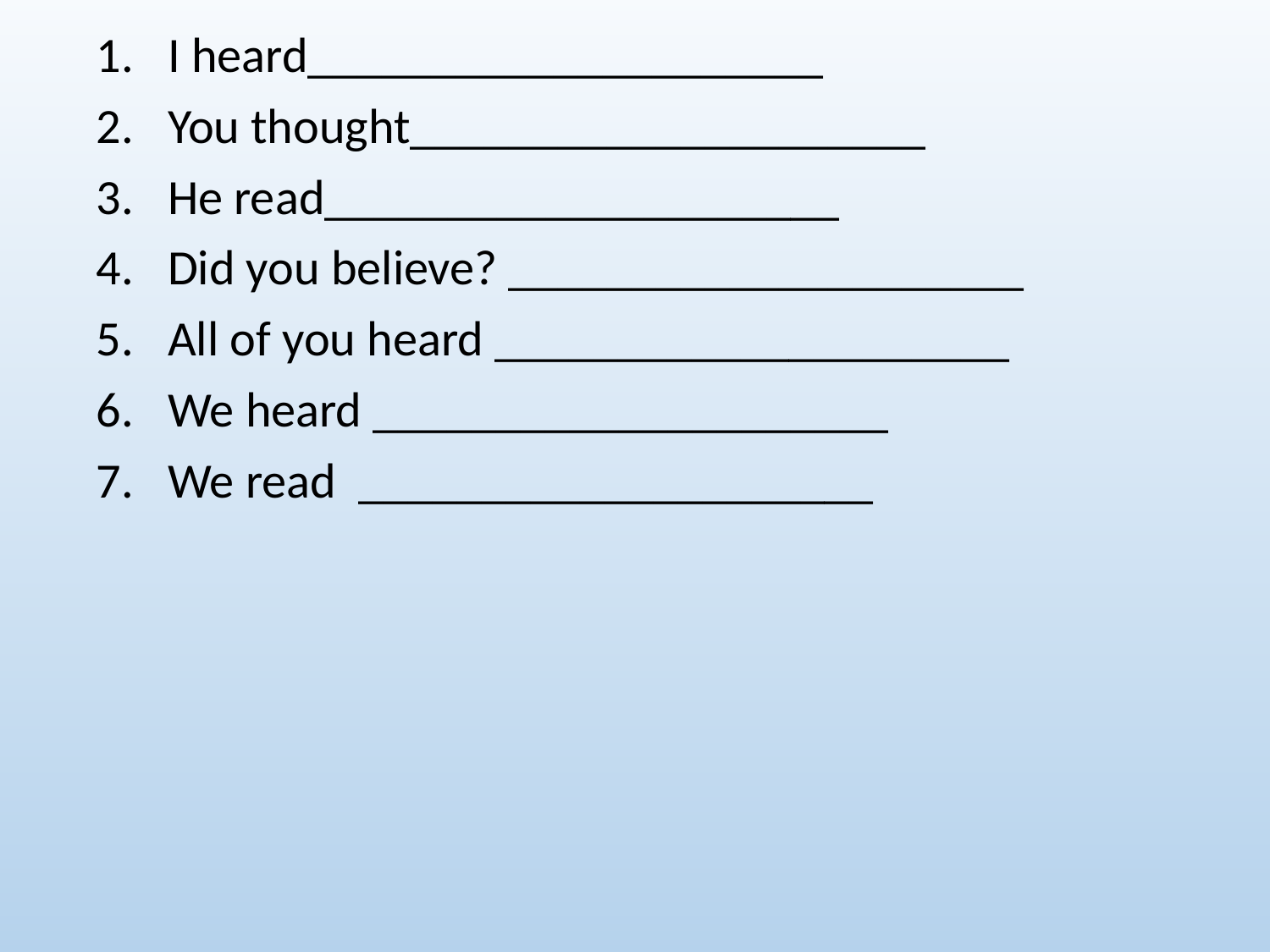

I heard_____________________
You thought_____________________
He read_____________________
Did you believe? _____________________
All of you heard _____________________
We heard _____________________
We read  _____________________